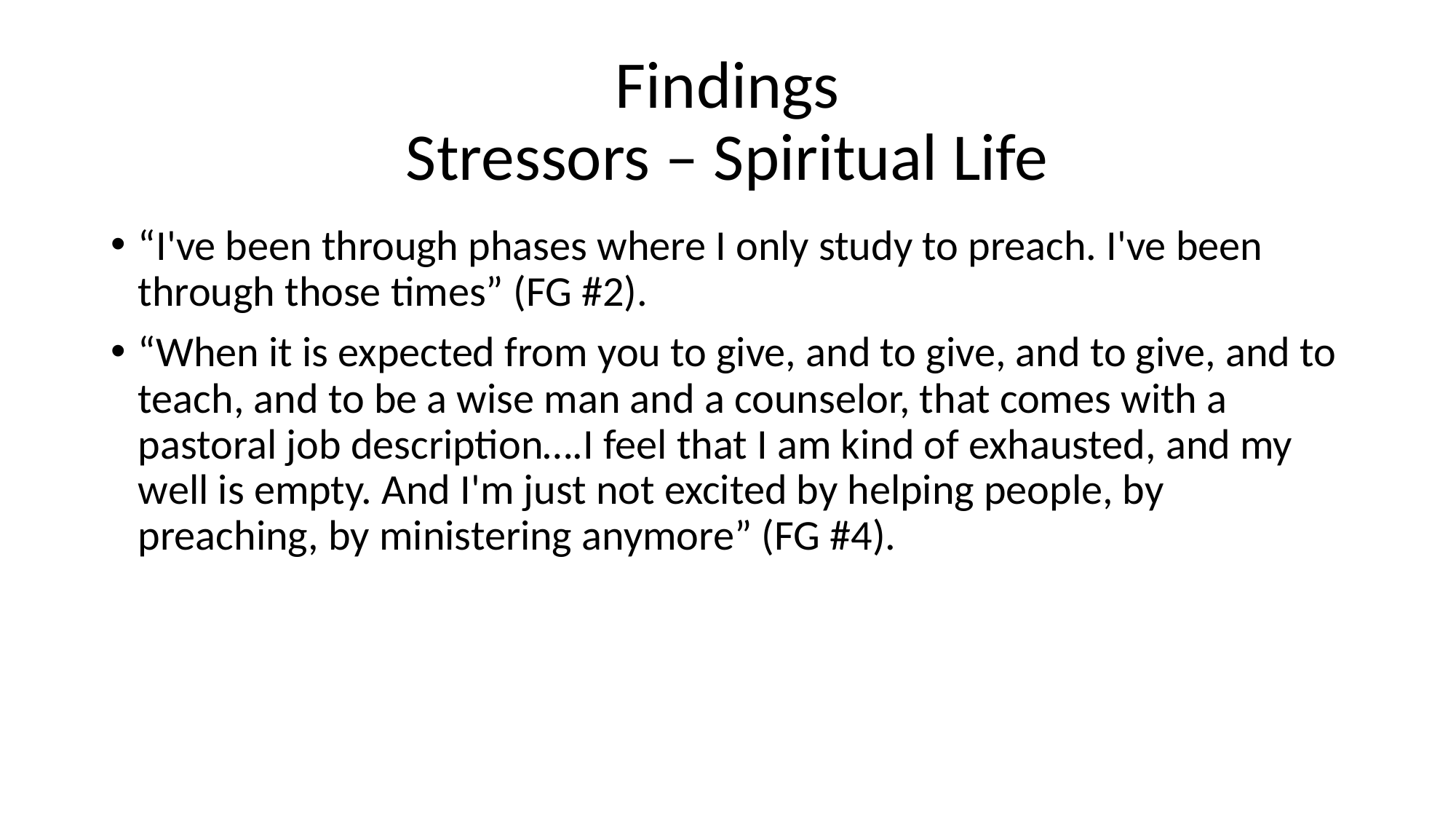

# Findings Stressors – Spiritual Life
“I've been through phases where I only study to preach. I've been through those times” (FG #2).
“When it is expected from you to give, and to give, and to give, and to teach, and to be a wise man and a counselor, that comes with a pastoral job description….I feel that I am kind of exhausted, and my well is empty. And I'm just not excited by helping people, by preaching, by ministering anymore” (FG #4).